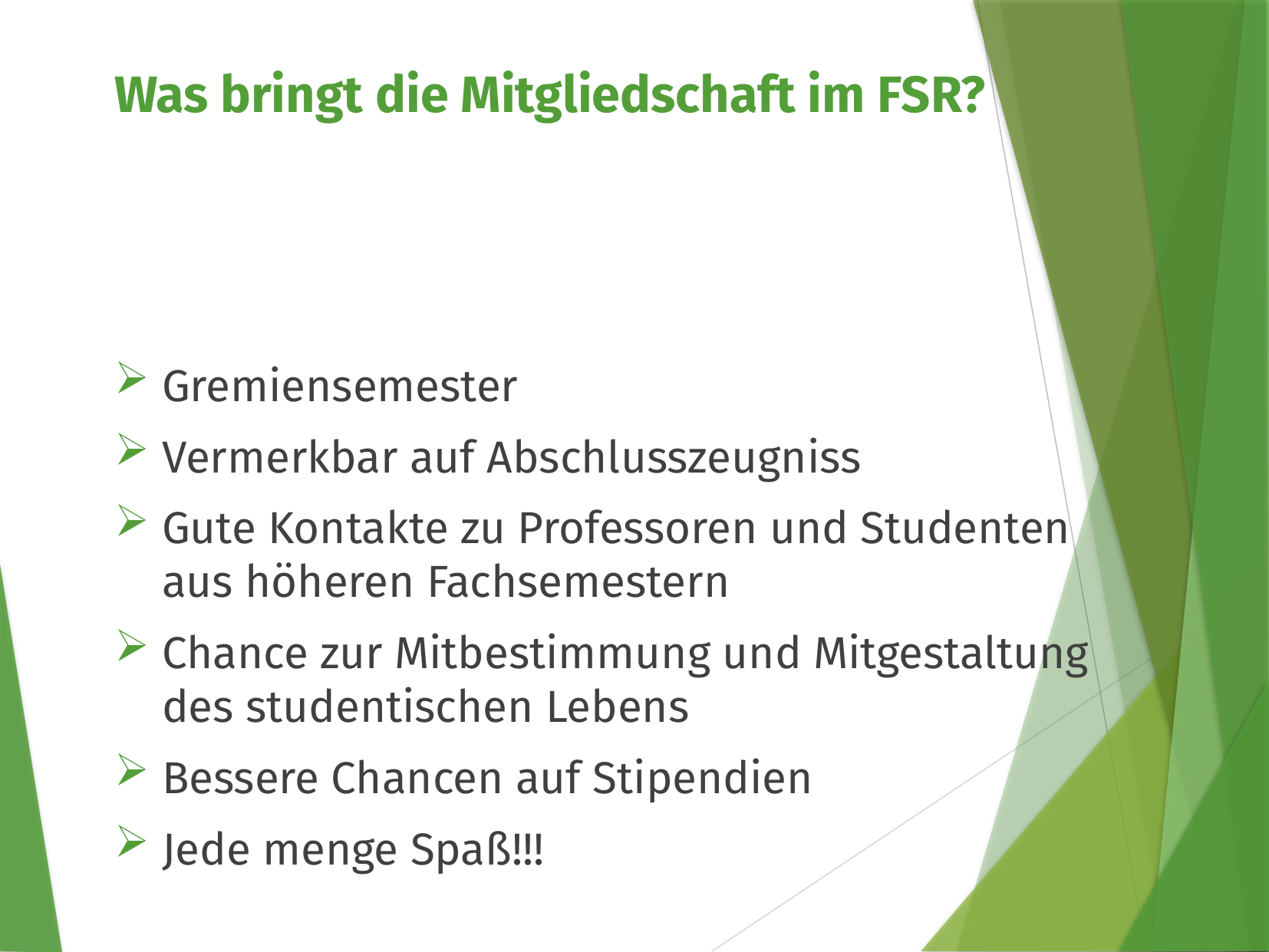

Was bringt die Mitgliedschaft im FSR?

Gremiensemester
Vermerkbar auf Abschlusszeugniss
Gute Kontakte zu Professoren und Studenten aus höheren Fachsemestern
Chance zur Mitbestimmung und Mitgestaltung des studentischen Lebens
Bessere Chancen auf Stipendien
Jede menge Spaß!!!